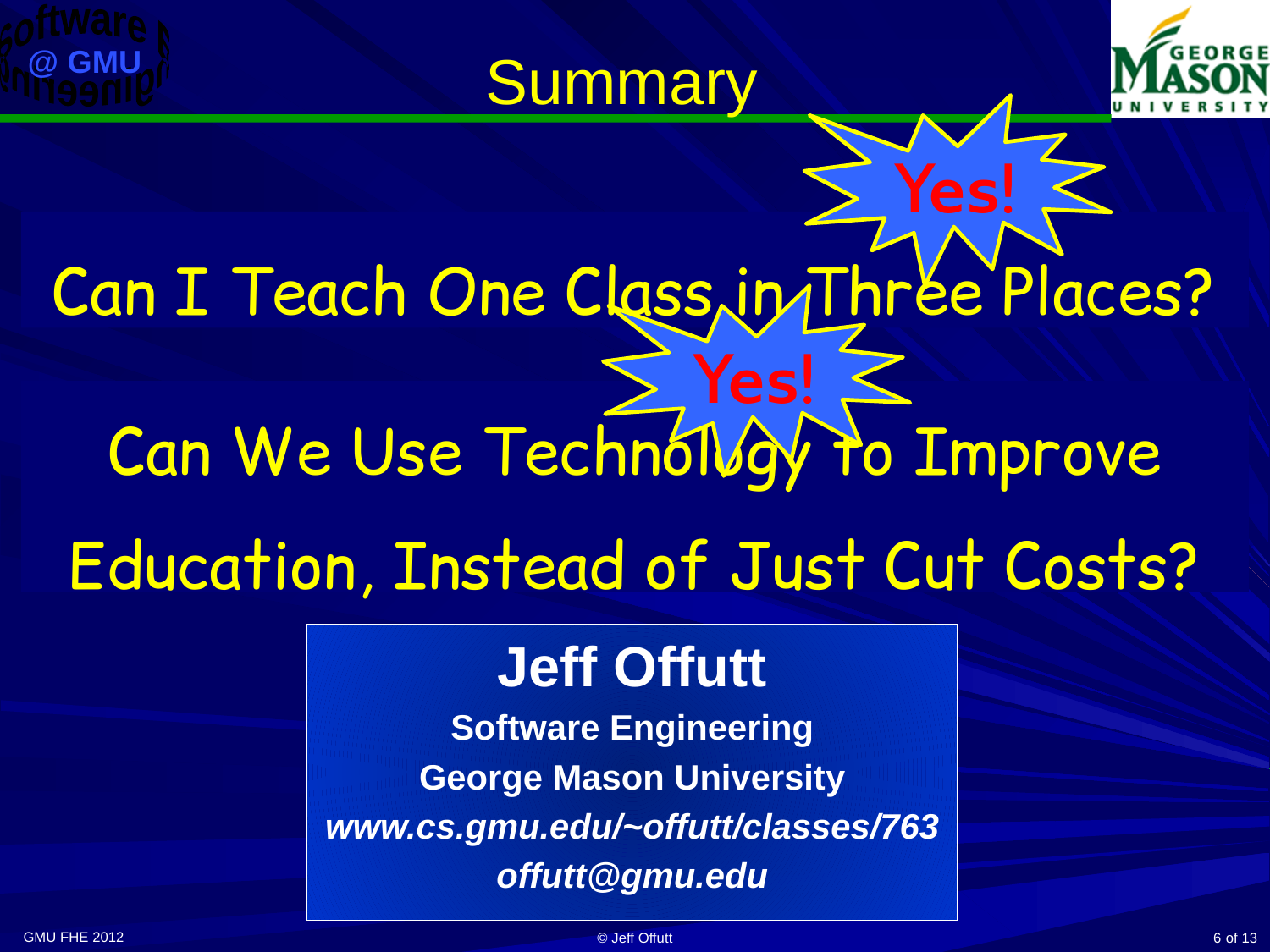

# Summary
Yes!
Can I Teach One Class in Three Places?
Yes!
Can We Use Technology to Improve Education, Instead of Just Cut Costs?
Jeff Offutt
Software Engineering
George Mason University
www.cs.gmu.edu/~offutt/classes/763
offutt@gmu.edu
GMU FHE 2012
© Jeff Offutt
6